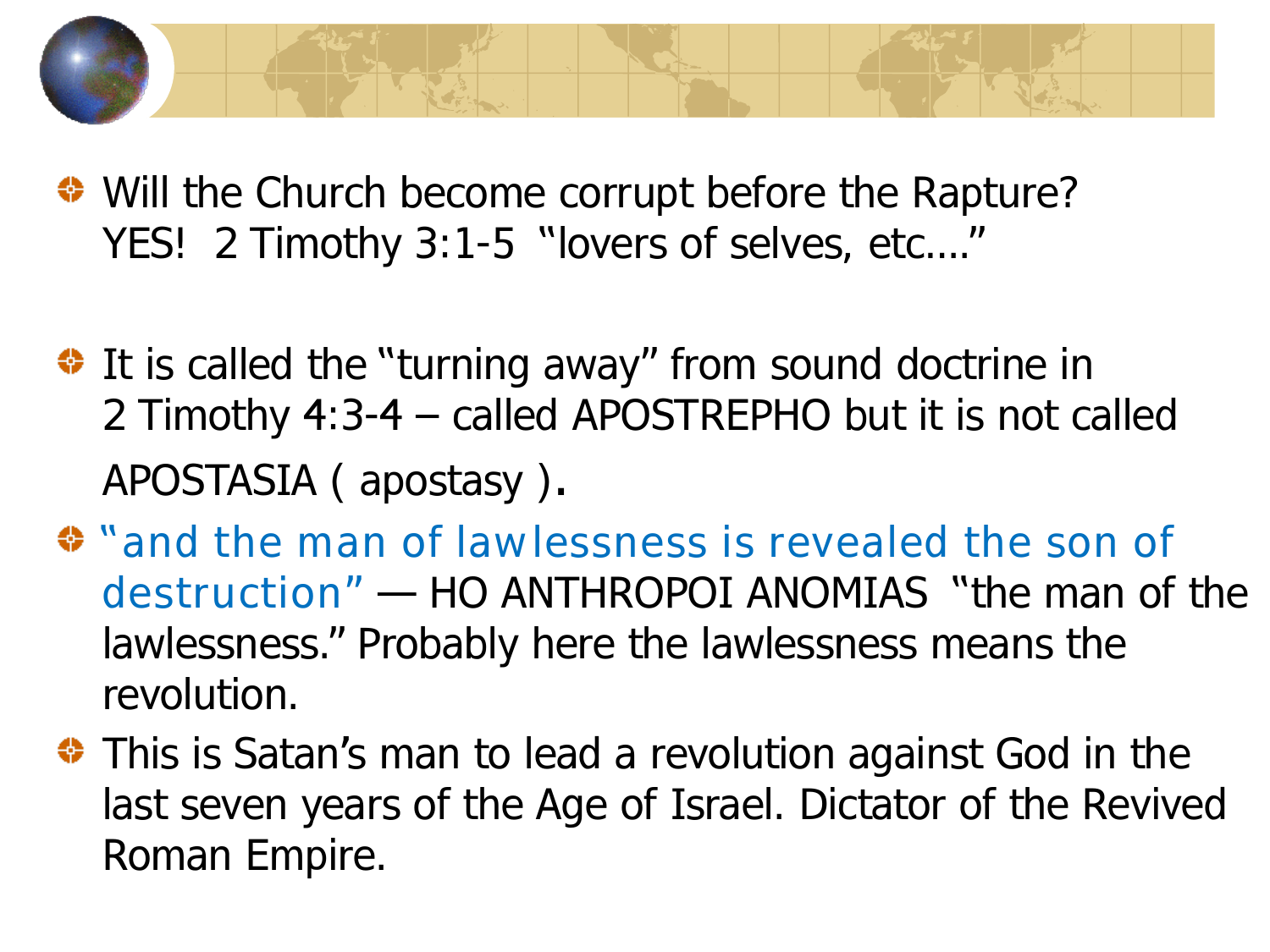

Will the Church become corrupt before the Rapture?           YES!  2 Timothy 3:1-5  “lovers of selves, etc….”

It is called the “turning away” from sound doctrine in           2 Timothy 4:3-4 – called APOSTREPHO but it is not called APOSTASIA ( apostasy ).
“and the man of lawlessness is revealed the son of destruction” — HO ANTHROPOI ANOMIAS  “the man of the lawlessness.” Probably here the lawlessness means the revolution.
This is Satan’s man to lead a revolution against God in the last seven years of the Age of Israel. Dictator of the Revived Roman Empire.